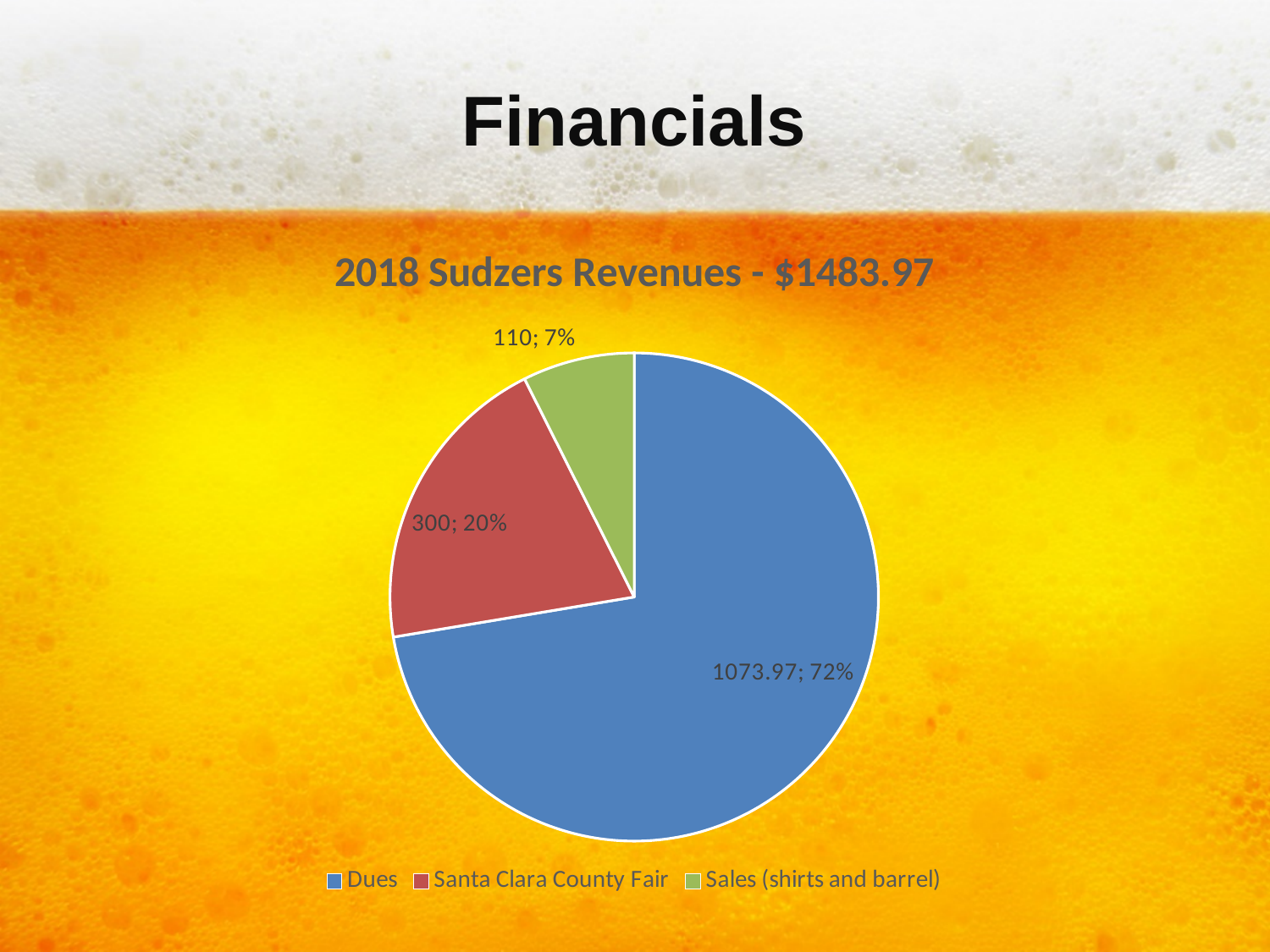

# Financials

### Chart: 2018 Sudzers Revenues - $1483.97

| Category |  |
|---|---|
| Dues | 1073.97 |
| Santa Clara County Fair | 300.0 |
| Sales (shirts and barrel) | 110.0 |